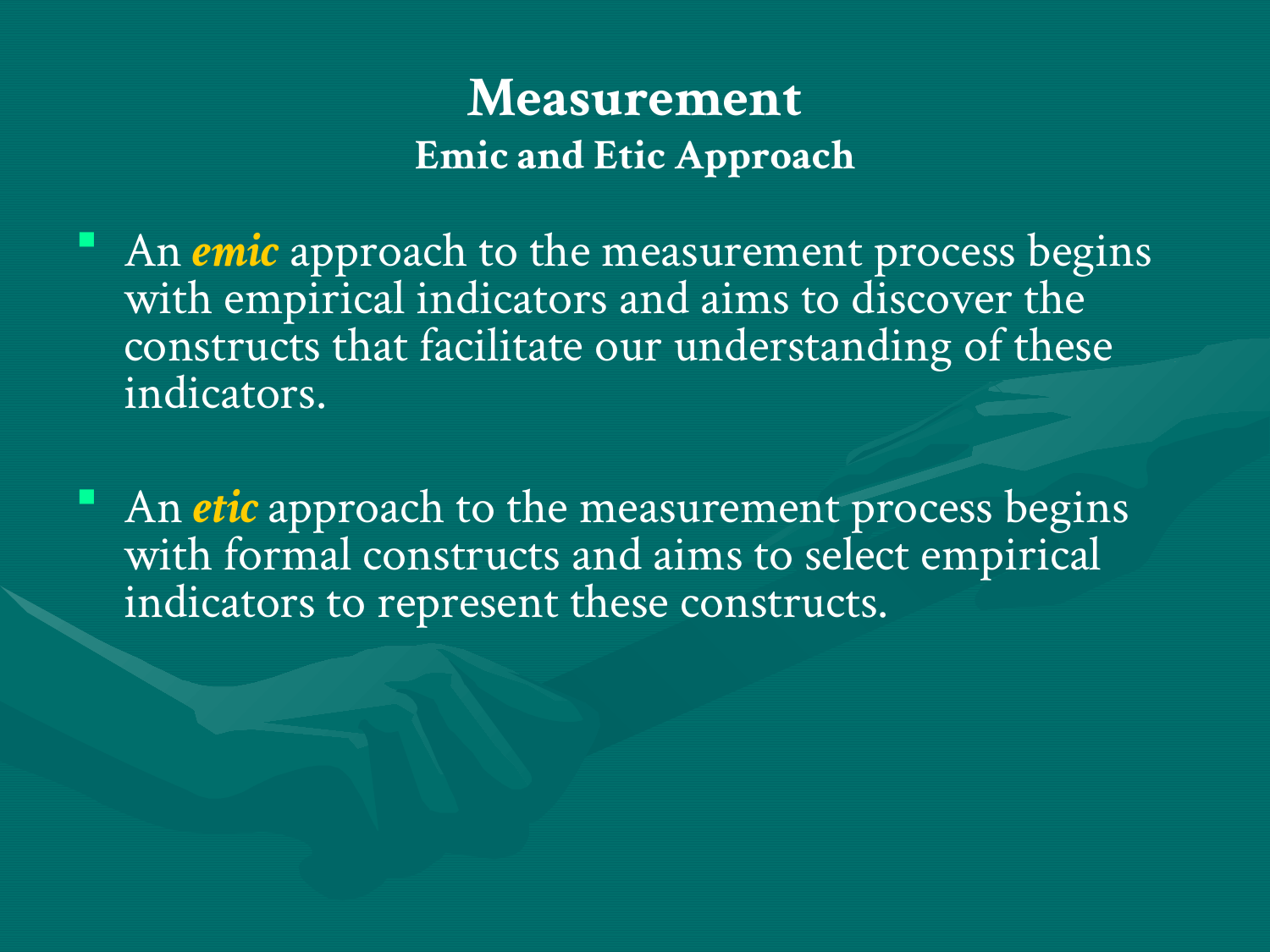

Measurement
Emic and Etic Approach
An emic approach to the measurement process begins with empirical indicators and aims to discover the constructs that facilitate our understanding of these indicators.

An etic approach to the measurement process begins with formal constructs and aims to select empirical indicators to represent these constructs.